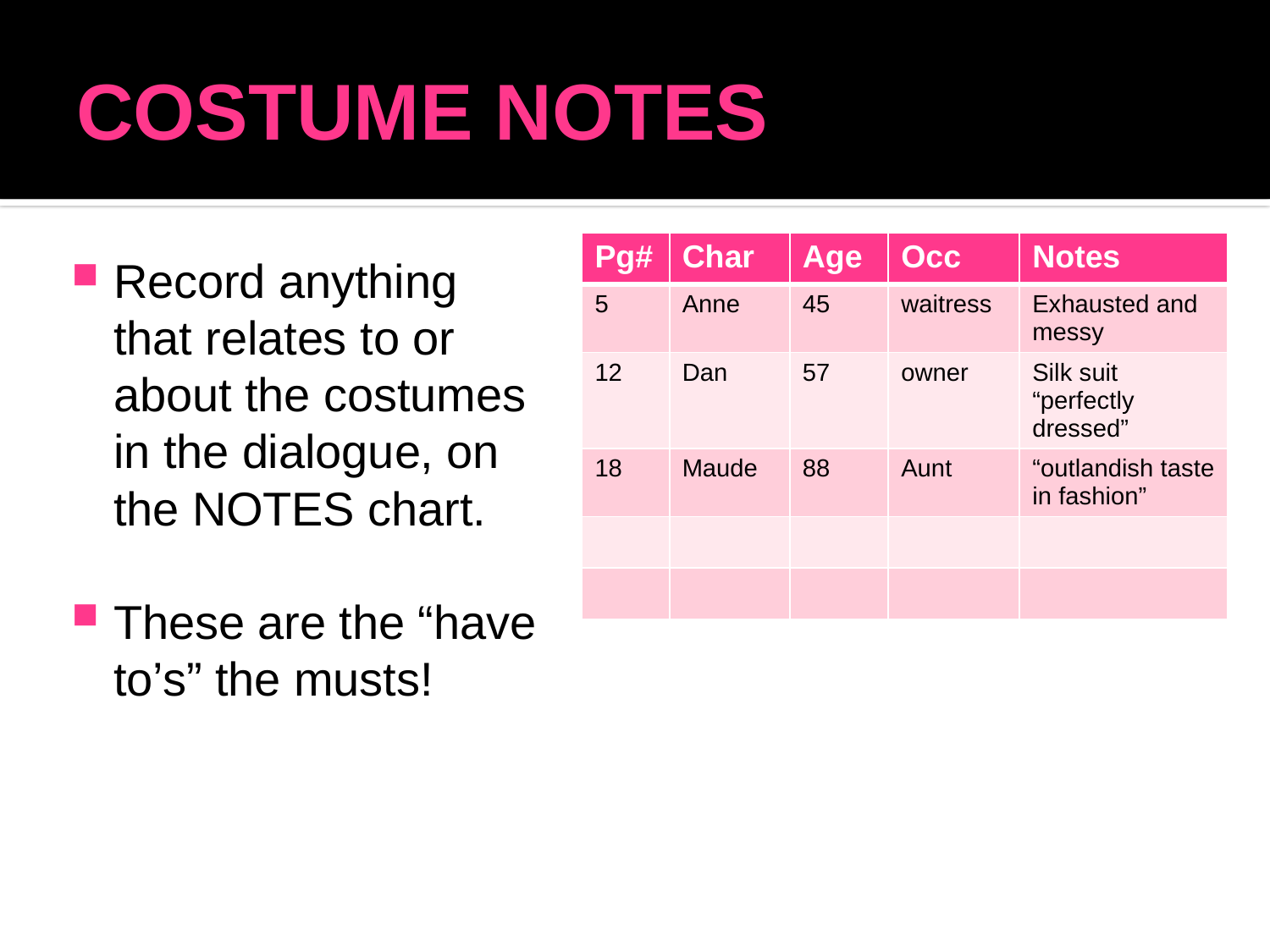

# COSTUME NOTES
| Pg# | Char | Age | Occ | Notes |
| --- | --- | --- | --- | --- |
| 5 | Anne | 45 | waitress | Exhausted and messy |
| 12 | Dan | 57 | owner | Silk suit “perfectly dressed” |
| 18 | Maude | 88 | Aunt | “outlandish taste in fashion” |
|  |  |  |  |  |
|  |  |  |  |  |
Record anything that relates to or about the costumes in the dialogue, on the NOTES chart.

These are the “have to’s” the musts!